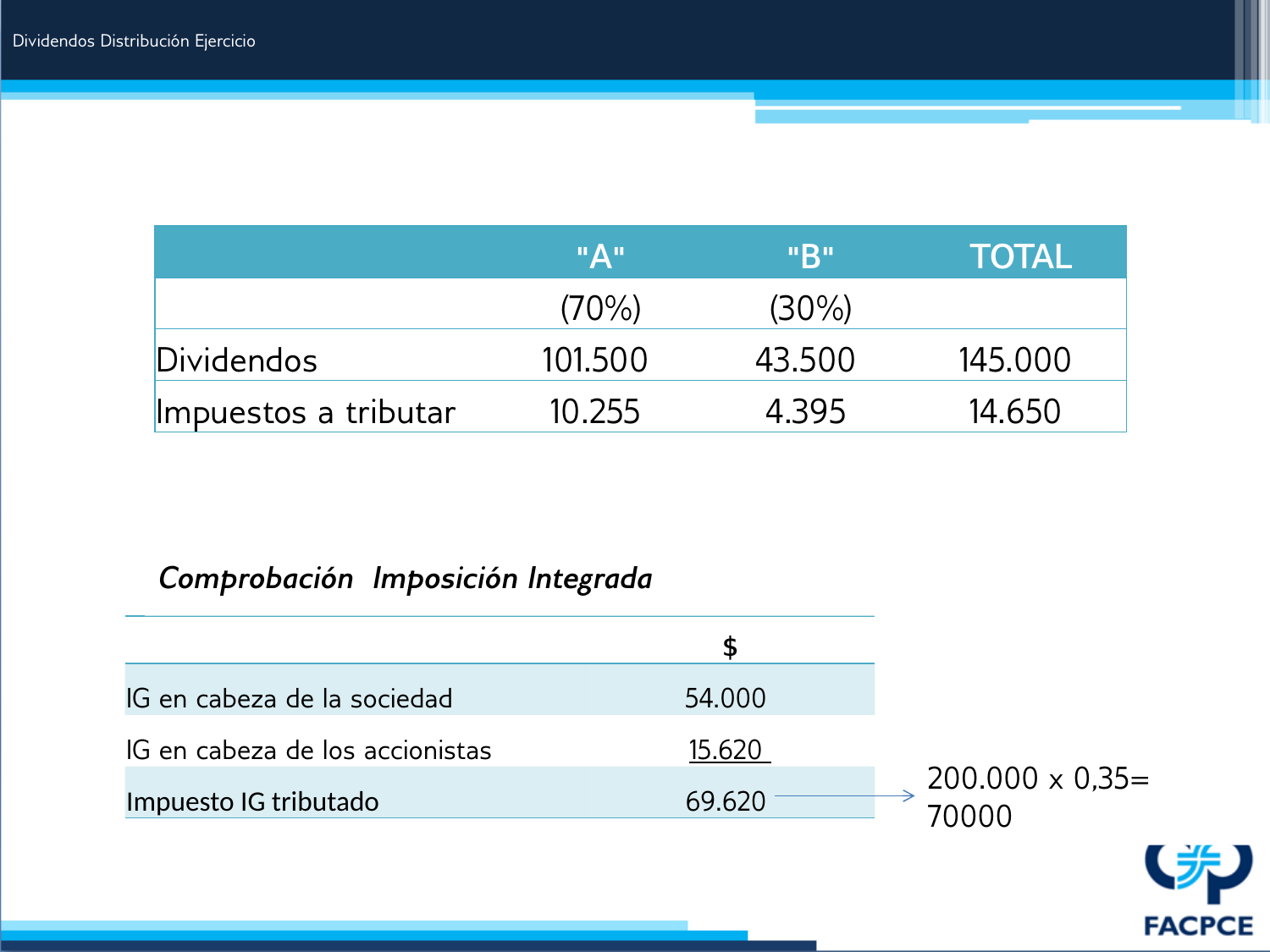

# Dividendos Distribución Ejercicio
|  | "A" | "B" | TOTAL |
| --- | --- | --- | --- |
|  | (70%) | (30%) |  |
| Dividendos | 101.500 | 43.500 | 145.000 |
| Impuestos a tributar | 10.255 | 4.395 | 14.650 |
Comprobación  Imposición Integrada
|  | $ |
| --- | --- |
| IG en cabeza de la sociedad | 54.000 |
| IG en cabeza de los accionistas | 15.620 |
| Impuesto IG tributado | 69.620 |
200.000 x 0,35= 70000